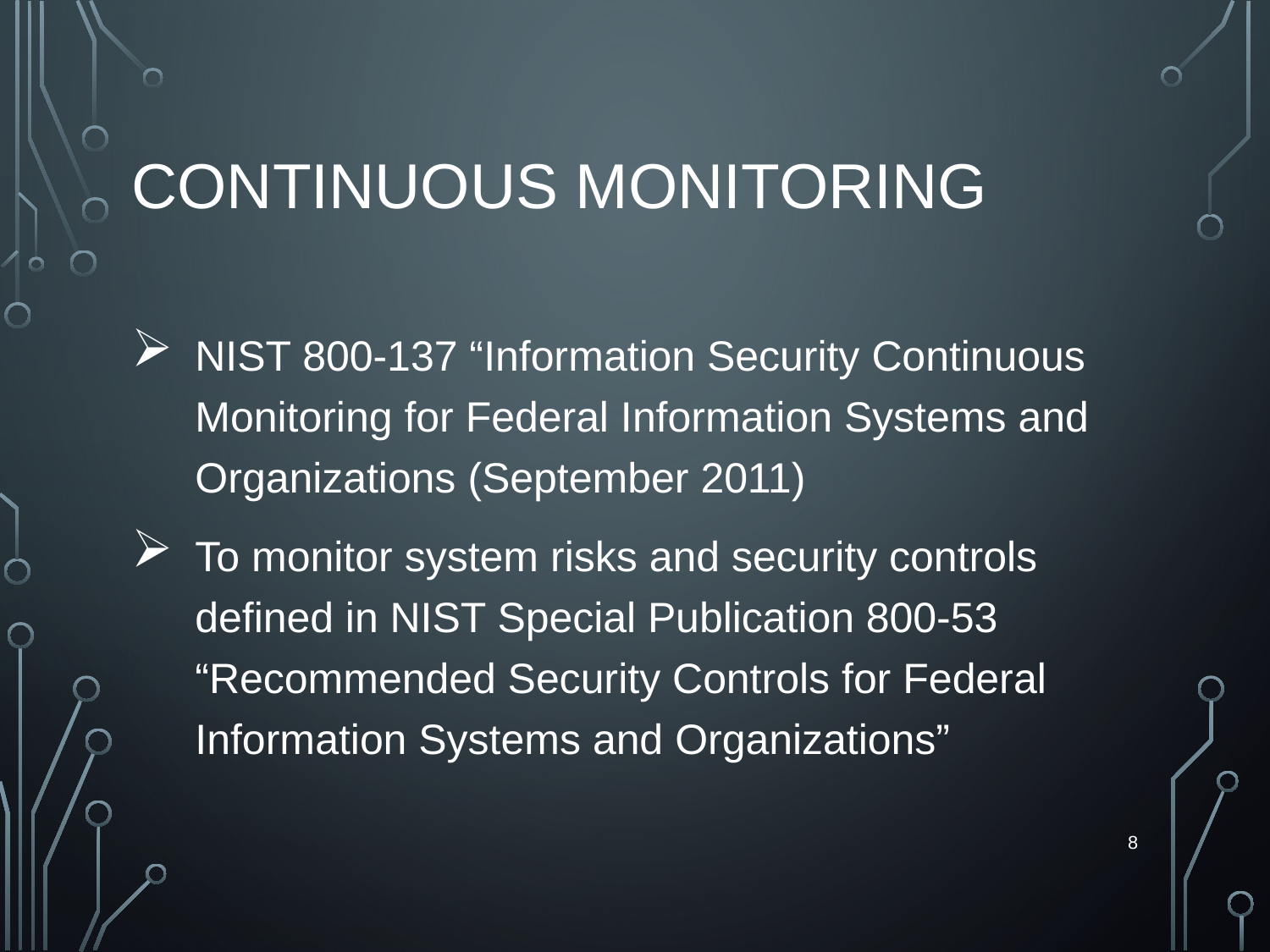

# CONTINUOUS MONITORING
NIST 800-137 “Information Security Continuous Monitoring for Federal Information Systems and Organizations (September 2011)
To monitor system risks and security controls defined in NIST Special Publication 800-53 “Recommended Security Controls for Federal Information Systems and Organizations”

8